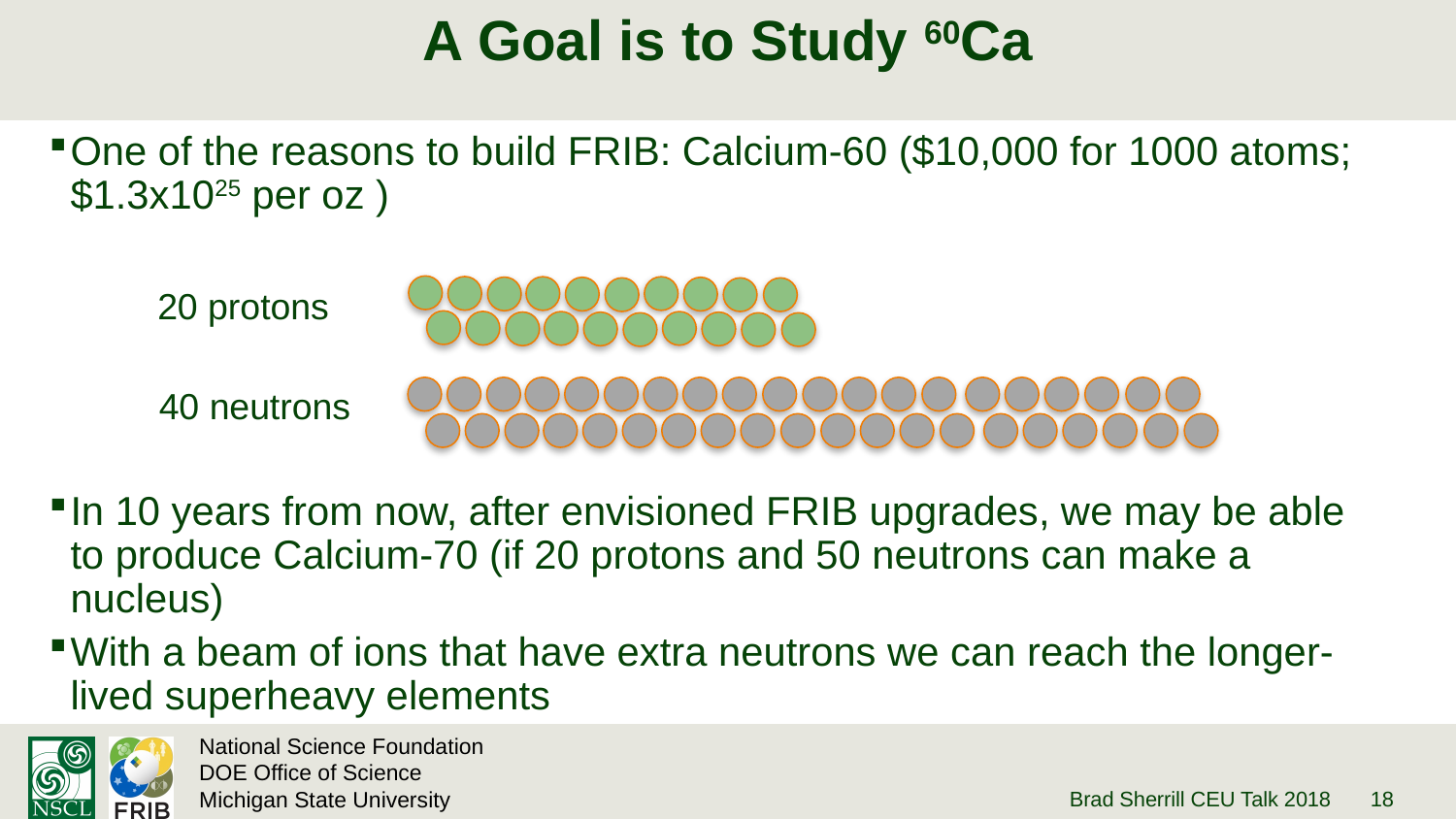

# A Goal is to Study 60Ca
One of the reasons to build FRIB: Calcium-60 ($10,000 for 1000 atoms; $1.3x1025 per oz )

In 10 years from now, after envisioned FRIB upgrades, we may be able to produce Calcium-70 (if 20 protons and 50 neutrons can make a nucleus)
With a beam of ions that have extra neutrons we can reach the longer-lived superheavy elements

20 protons
40 neutrons
Brad Sherrill CEU Talk 2018
18